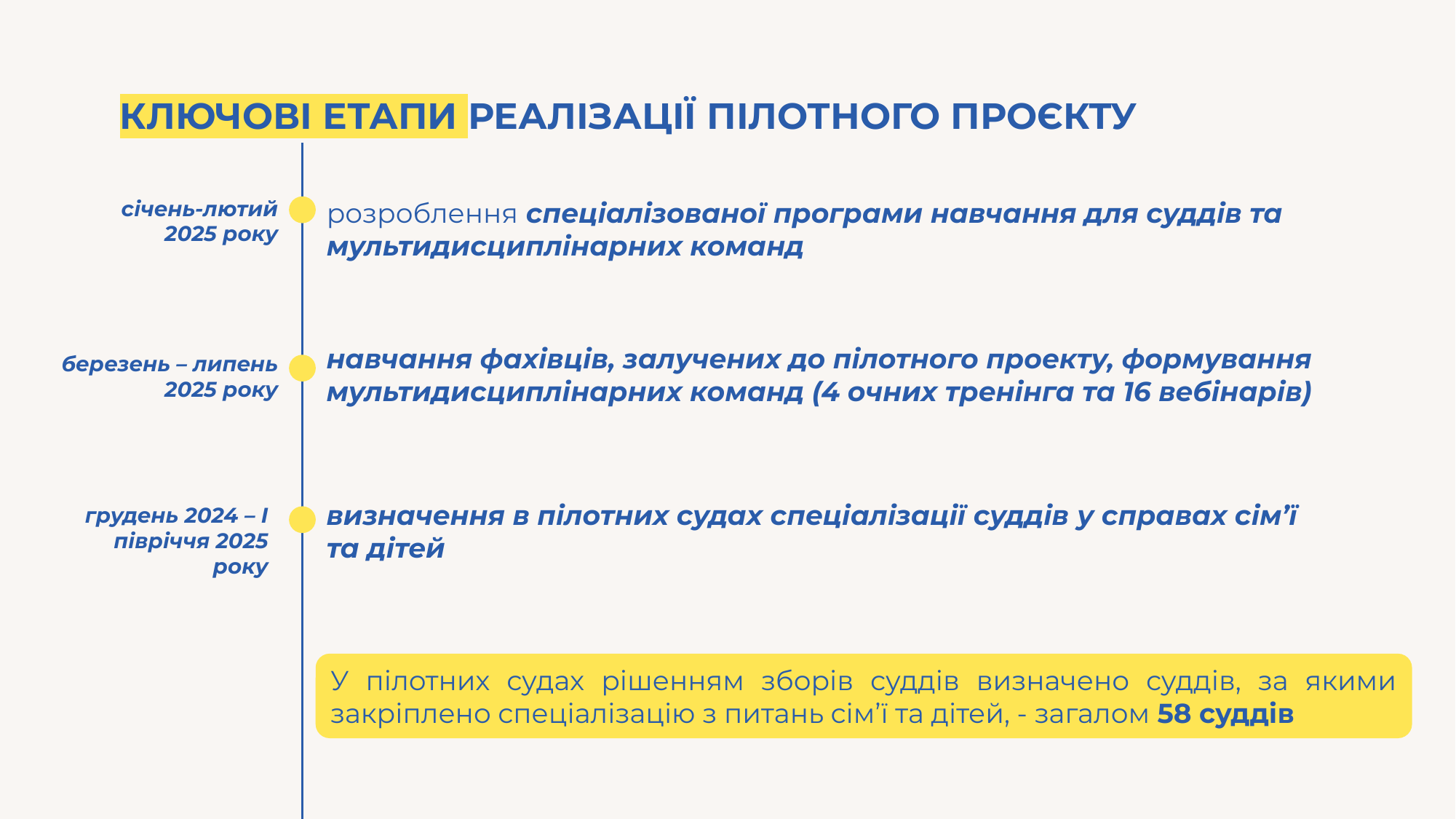

КЛЮЧОВІ ЕТАПИ РЕАЛІЗАЦІЇ ПІЛОТНОГО ПРОЄКТУ
січень-лютий 2025 року
розроблення спеціалізованої програми навчання для суддів та мультидисциплінарних команд

навчання фахівців, залучених до пілотного проекту, формування мультидисциплінарних команд (4 очних тренінга та 16 вебінарів)
березень – липень 2025 року

визначення в пілотних судах спеціалізації суддів у справах сім’ї та дітей
грудень 2024 – І півріччя 2025 року

У пілотних судах рішенням зборів суддів визначено суддів, за якими закріплено спеціалізацію з питань сім’ї та дітей, - загалом 58 суддів